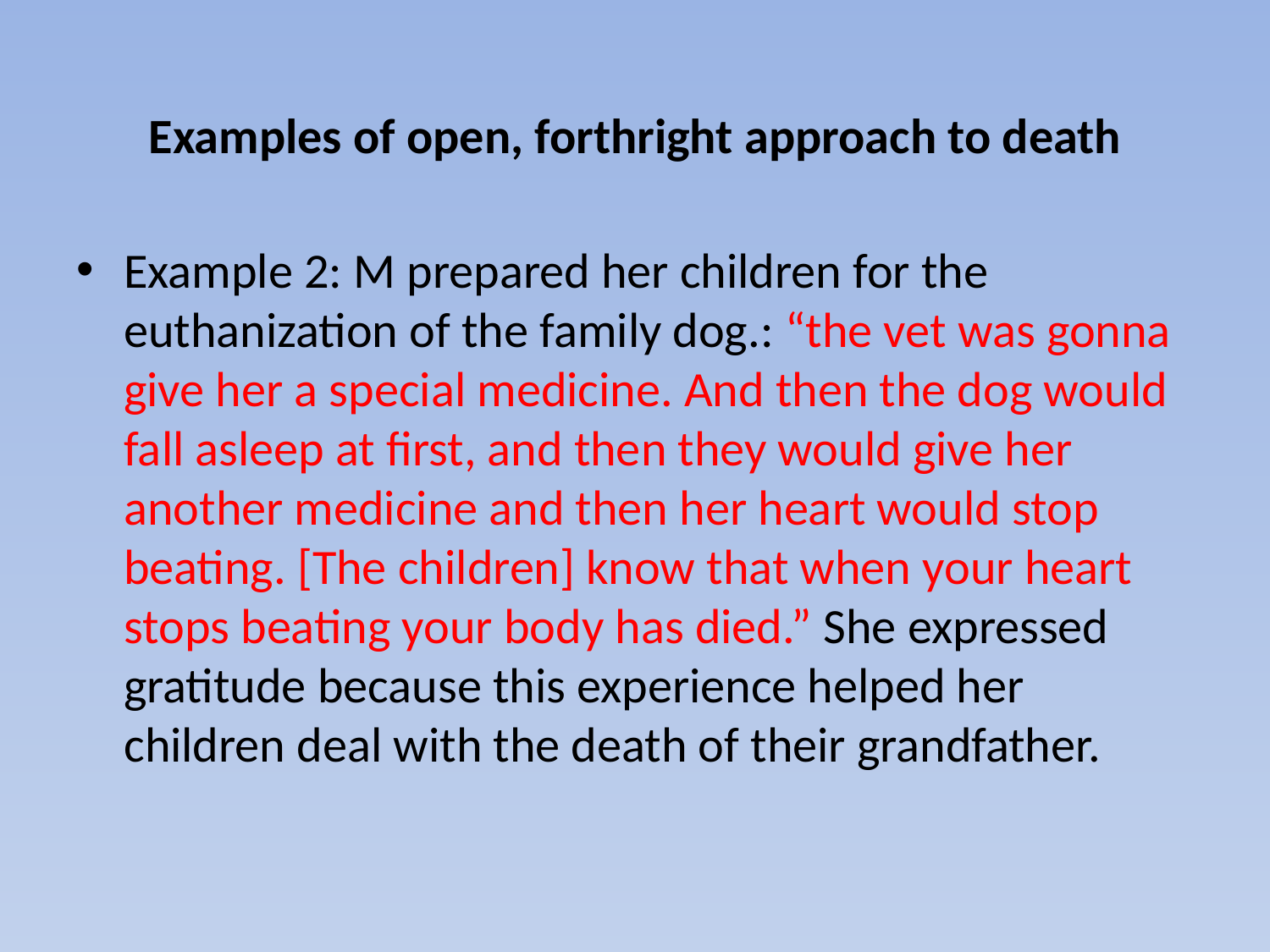

# Examples of open, forthright approach to death
Example 2: M prepared her children for the euthanization of the family dog.: “the vet was gonna give her a special medicine. And then the dog would fall asleep at first, and then they would give her another medicine and then her heart would stop beating. [The children] know that when your heart stops beating your body has died.” She expressed gratitude because this experience helped her children deal with the death of their grandfather.